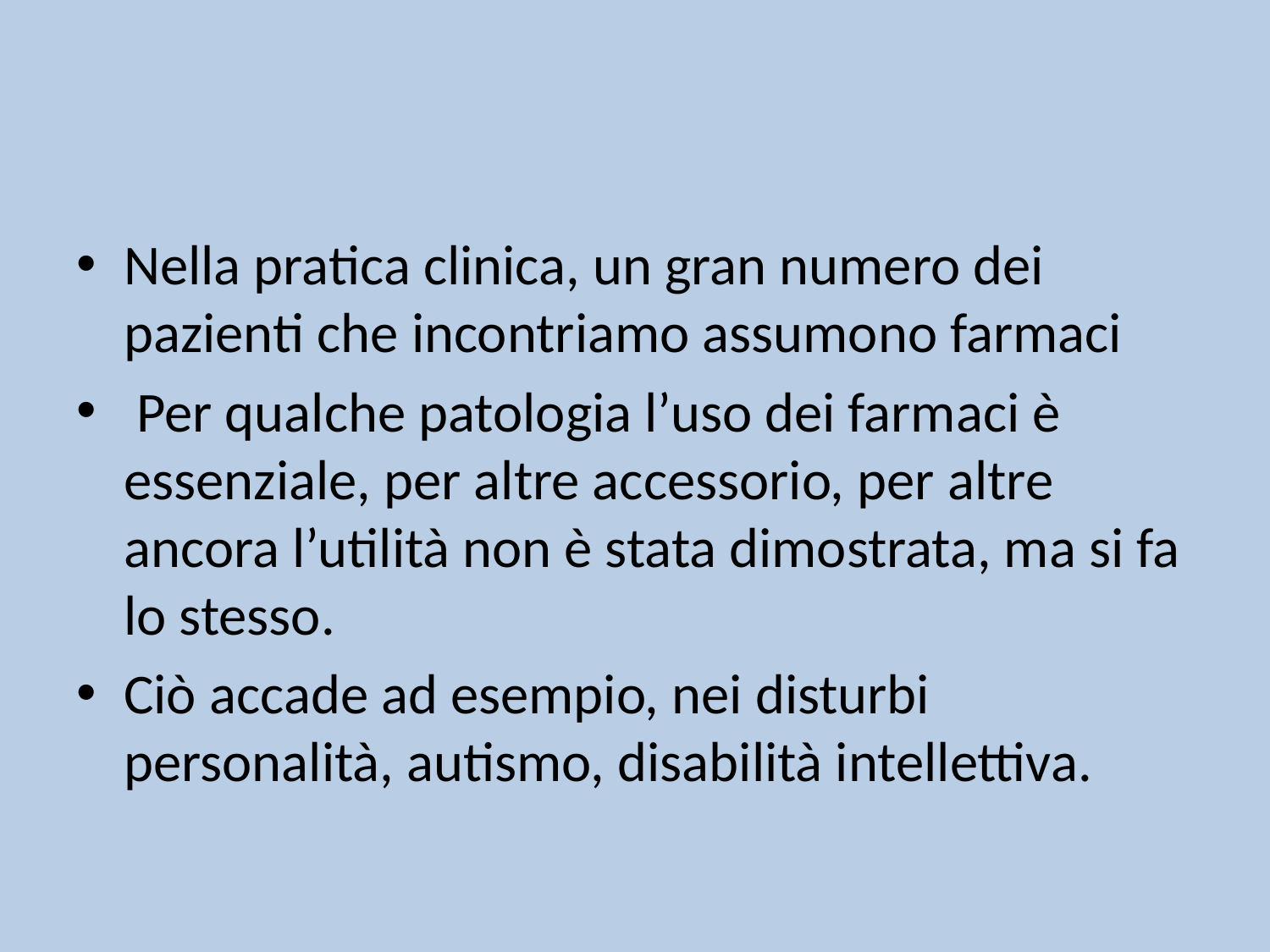

#
Nella pratica clinica, un gran numero dei pazienti che incontriamo assumono farmaci
 Per qualche patologia l’uso dei farmaci è essenziale, per altre accessorio, per altre ancora l’utilità non è stata dimostrata, ma si fa lo stesso.
Ciò accade ad esempio, nei disturbi personalità, autismo, disabilità intellettiva.